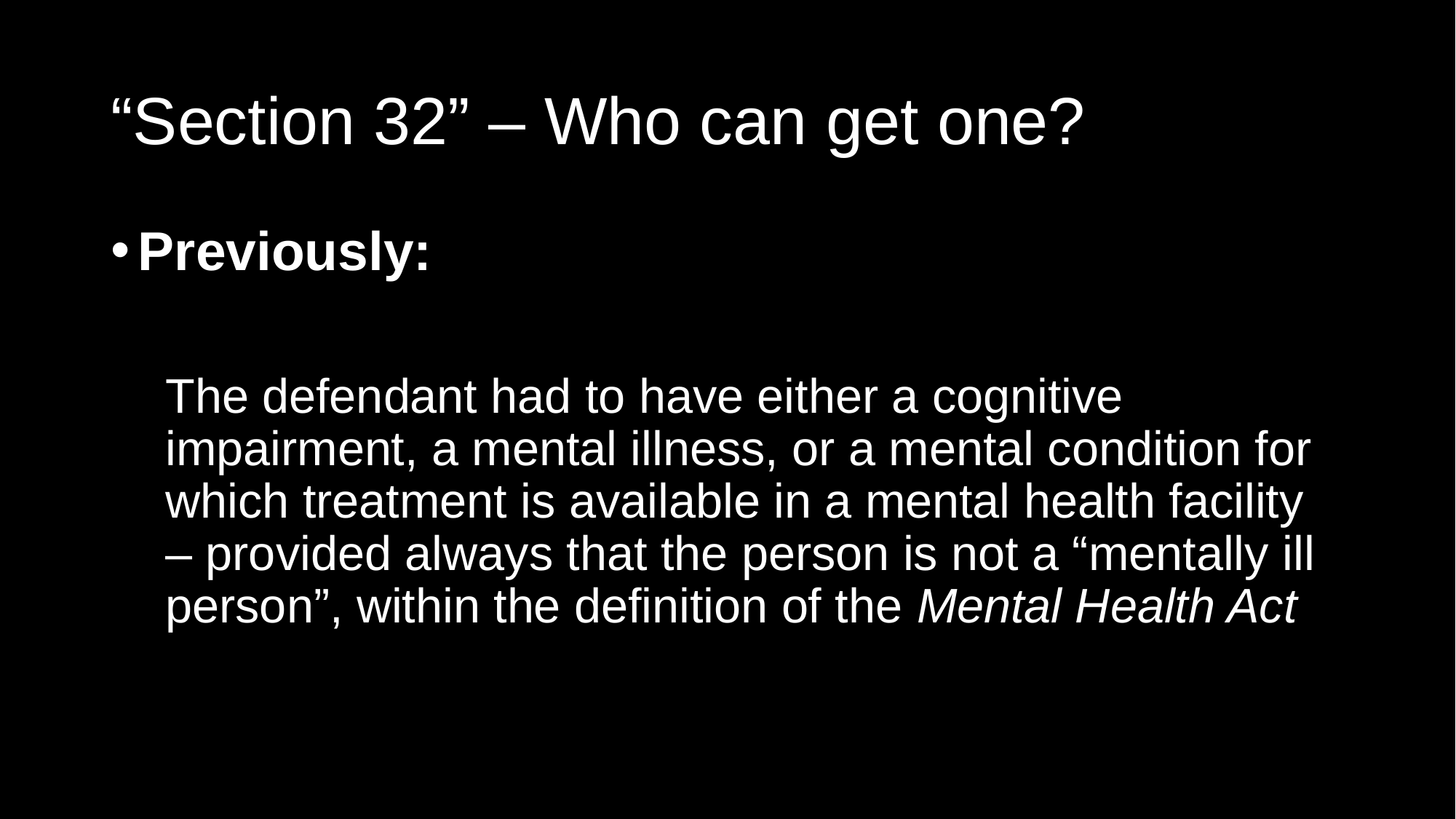

# “Section 32” – Who can get one?
Previously:
The defendant had to have either a cognitive impairment, a mental illness, or a mental condition for which treatment is available in a mental health facility – provided always that the person is not a “mentally ill person”, within the definition of the Mental Health Act